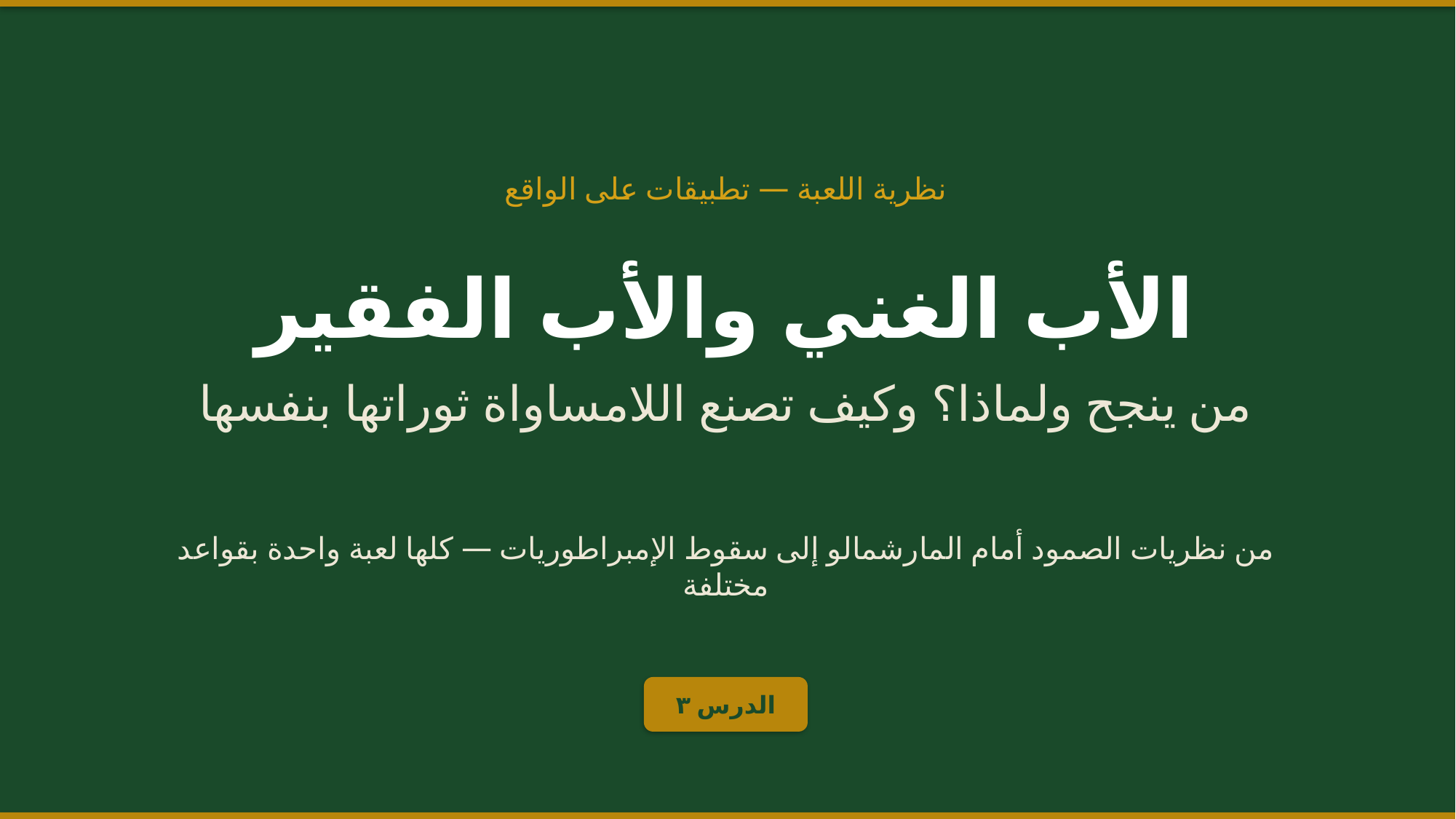

نظرية اللعبة — تطبيقات على الواقع
الأب الغني والأب الفقير
من ينجح ولماذا؟ وكيف تصنع اللامساواة ثوراتها بنفسها
من نظريات الصمود أمام المارشمالو إلى سقوط الإمبراطوريات — كلها لعبة واحدة بقواعد مختلفة
الدرس ٣